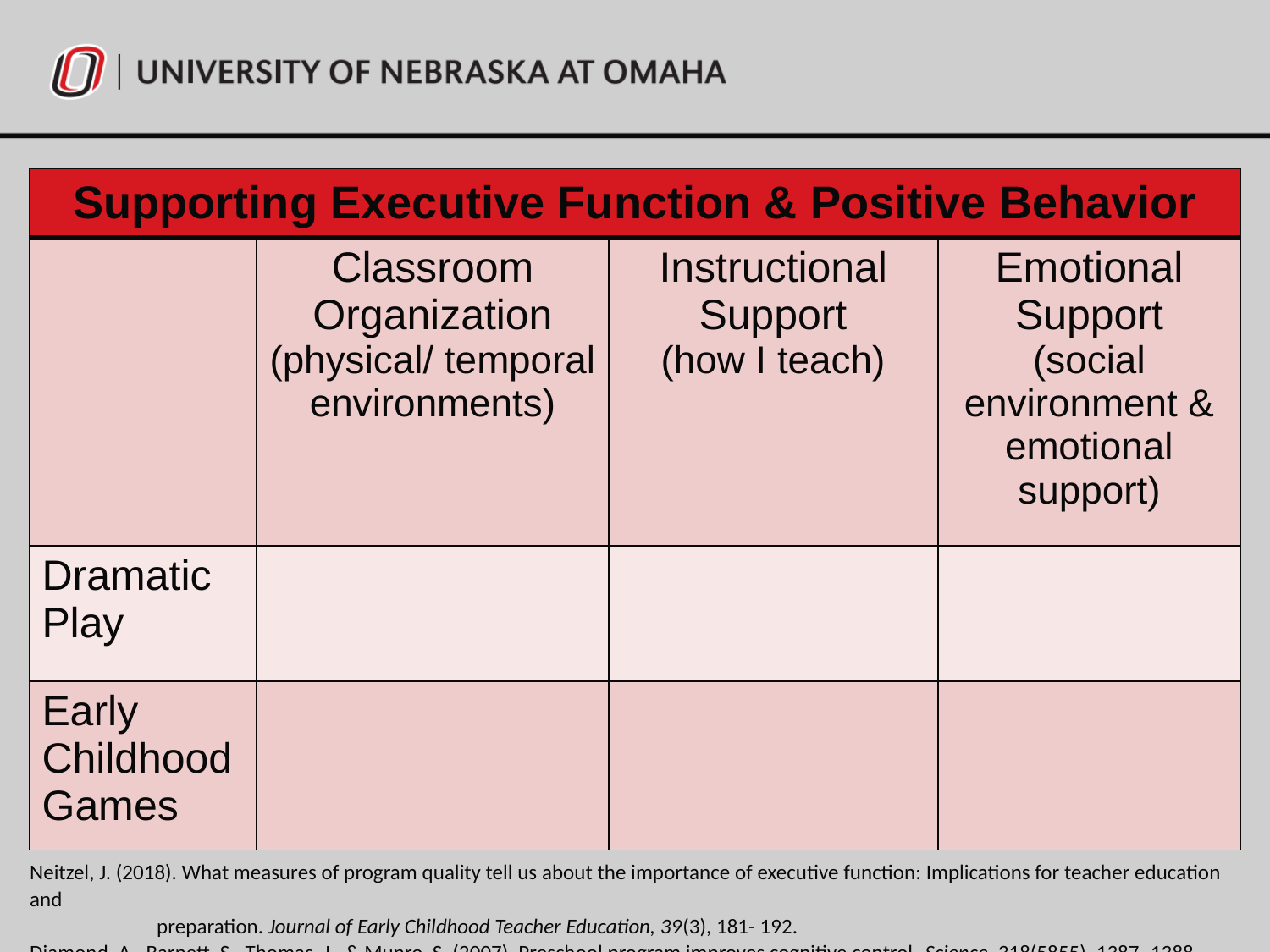

| Supporting Executive Function & Positive Behavior |  |  |  |
| --- | --- | --- | --- |
|  | Classroom Organization (physical/ temporal environments) | Instructional Support (how I teach) | Emotional Support (social environment & emotional support) |
| Dramatic Play |  |  |  |
| Early Childhood Games |  |  |  |
Neitzel, J. (2018). What measures of program quality tell us about the importance of executive function: Implications for teacher education and
	preparation. Journal of Early Childhood Teacher Education, 39(3), 181- 192.
Diamond, A., Barnett, S., Thomas, J., & Munro, S. (2007). Preschool program improves cognitive control. Science, 318(5855), 1387- 1388.